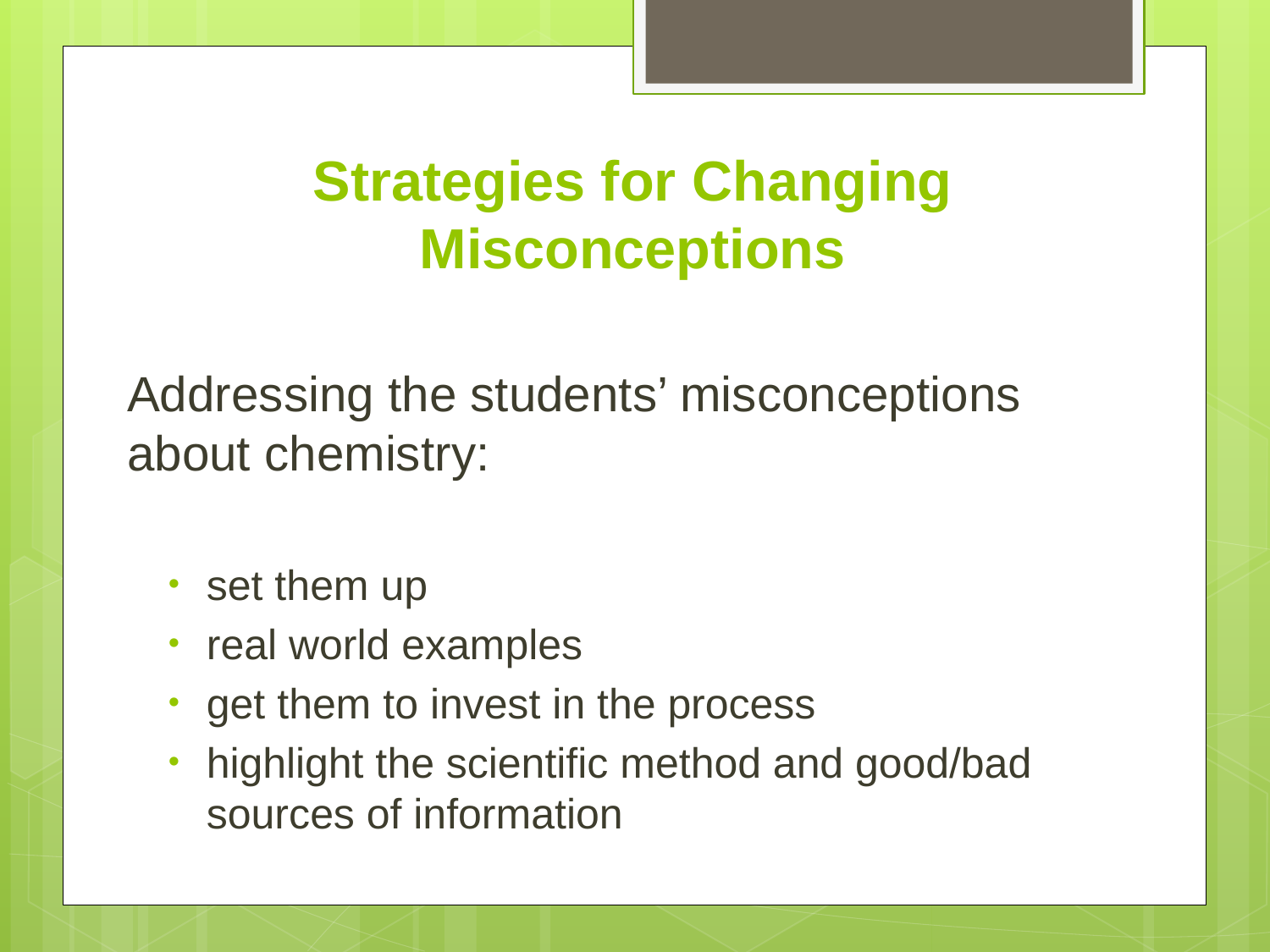

# Strategies for Changing Misconceptions
Addressing the students’ misconceptions about chemistry:

set them up
real world examples
get them to invest in the process
highlight the scientific method and good/bad sources of information